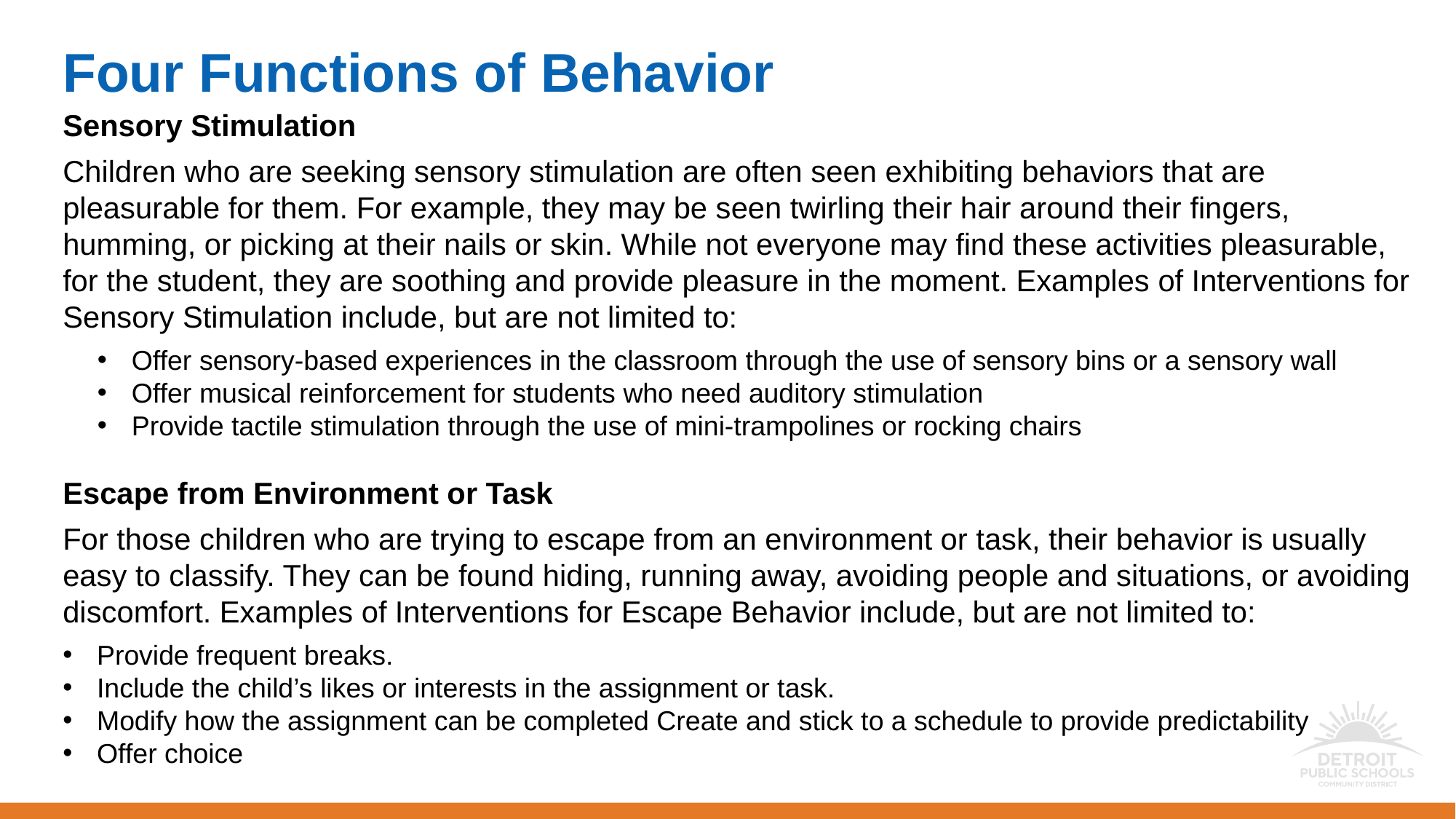

# Four Functions of Behavior
Sensory Stimulation

Children who are seeking sensory stimulation are often seen exhibiting behaviors that are pleasurable for them. For example, they may be seen twirling their hair around their fingers, humming, or picking at their nails or skin. While not everyone may find these activities pleasurable, for the student, they are soothing and provide pleasure in the moment. Examples of Interventions for Sensory Stimulation include, but are not limited to:

Offer sensory-based experiences in the classroom through the use of sensory bins or a sensory wall
Offer musical reinforcement for students who need auditory stimulation
Provide tactile stimulation through the use of mini-trampolines or rocking chairs

Escape from Environment or Task

For those children who are trying to escape from an environment or task, their behavior is usually easy to classify. They can be found hiding, running away, avoiding people and situations, or avoiding discomfort. Examples of Interventions for Escape Behavior include, but are not limited to:

Provide frequent breaks.
Include the child’s likes or interests in the assignment or task.
Modify how the assignment can be completed Create and stick to a schedule to provide predictability
Offer choice